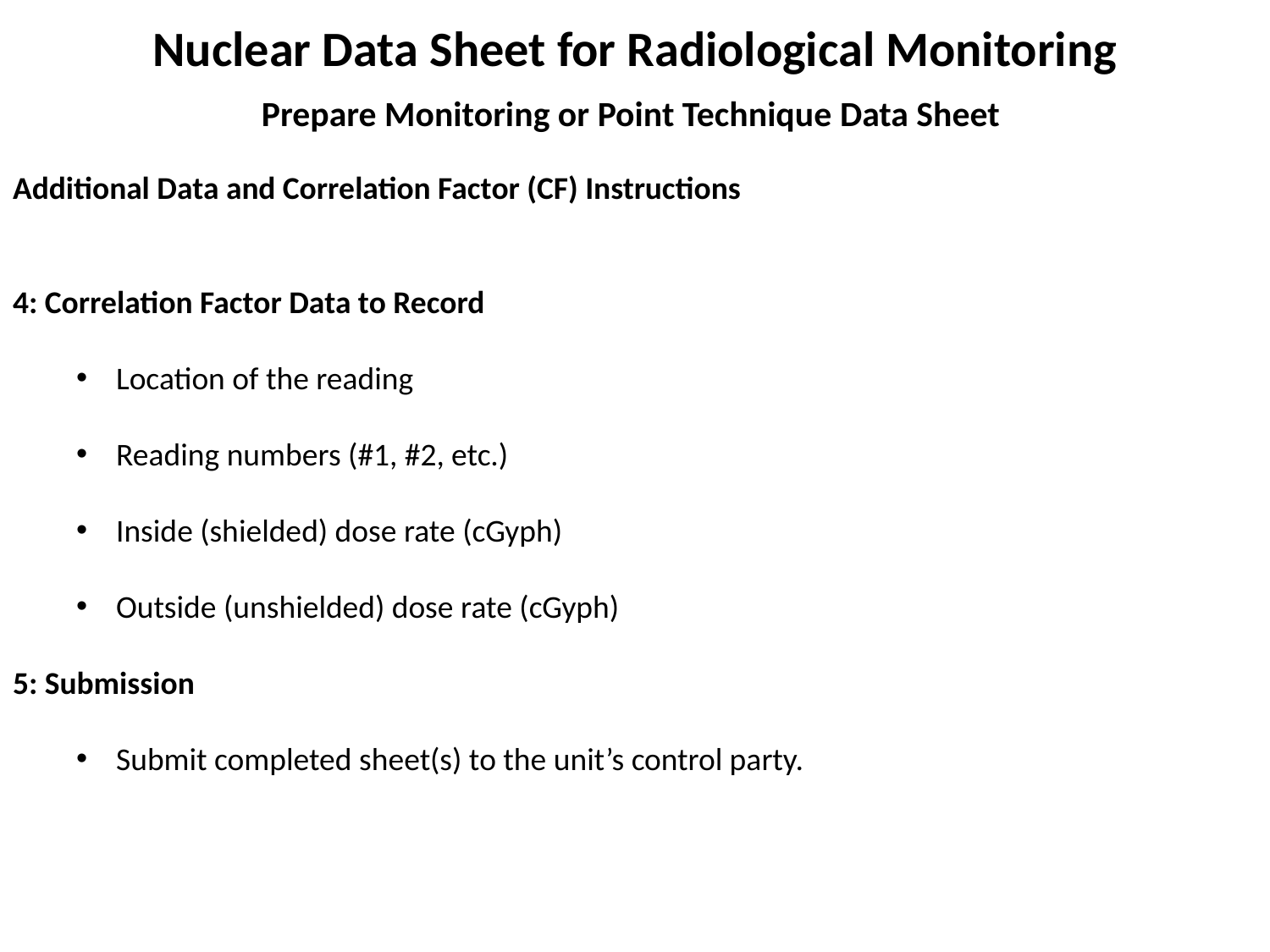

Nuclear Data Sheet for Radiological Monitoring
Prepare Monitoring or Point Technique Data Sheet
Additional Data and Correlation Factor (CF) Instructions

4: Correlation Factor Data to Record

Location of the reading

Reading numbers (#1, #2, etc.)

Inside (shielded) dose rate (cGyph)

Outside (unshielded) dose rate (cGyph)

5: Submission

Submit completed sheet(s) to the unit’s control party.